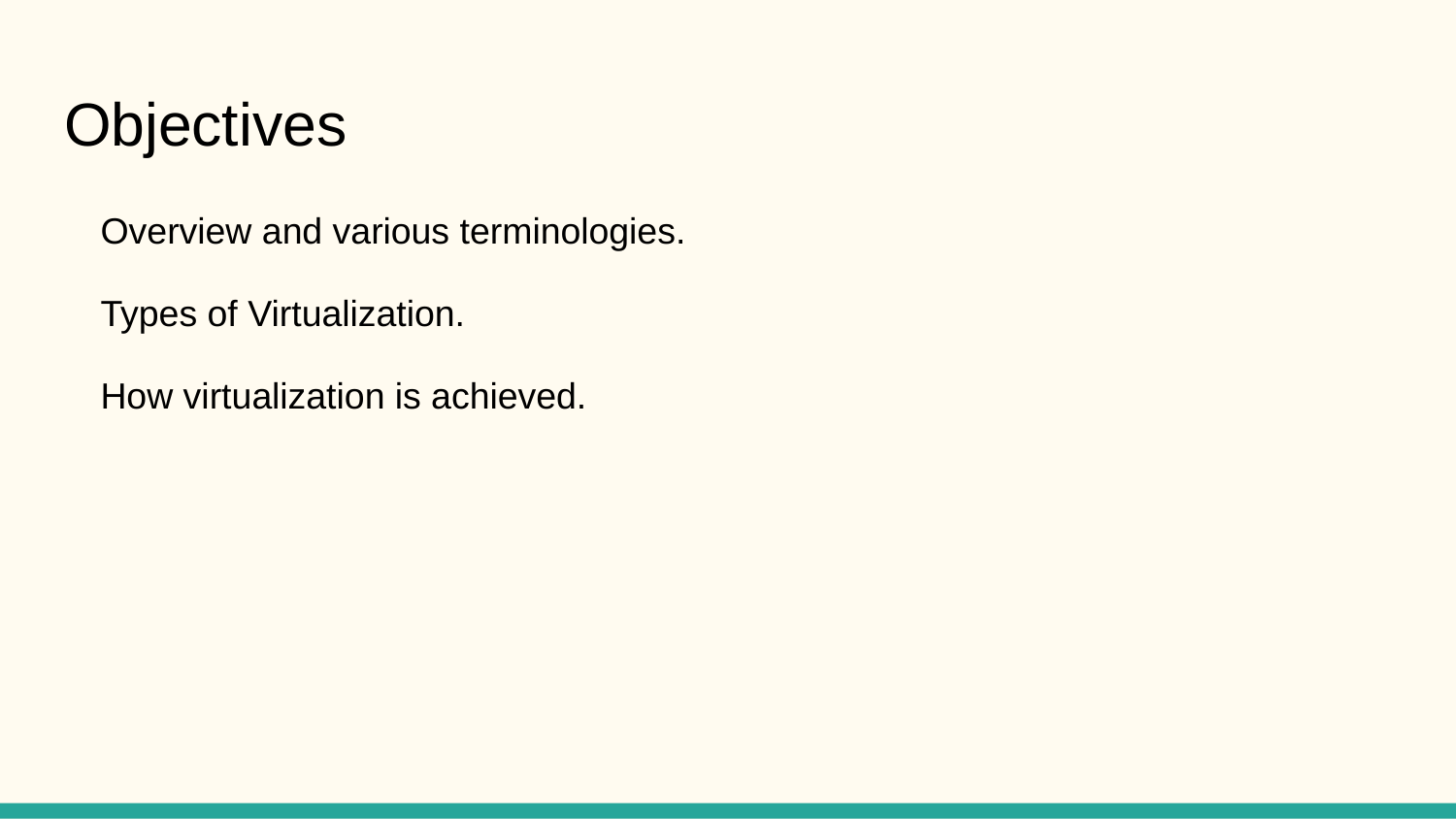

# Objectives
Overview and various terminologies.
Types of Virtualization.
How virtualization is achieved.